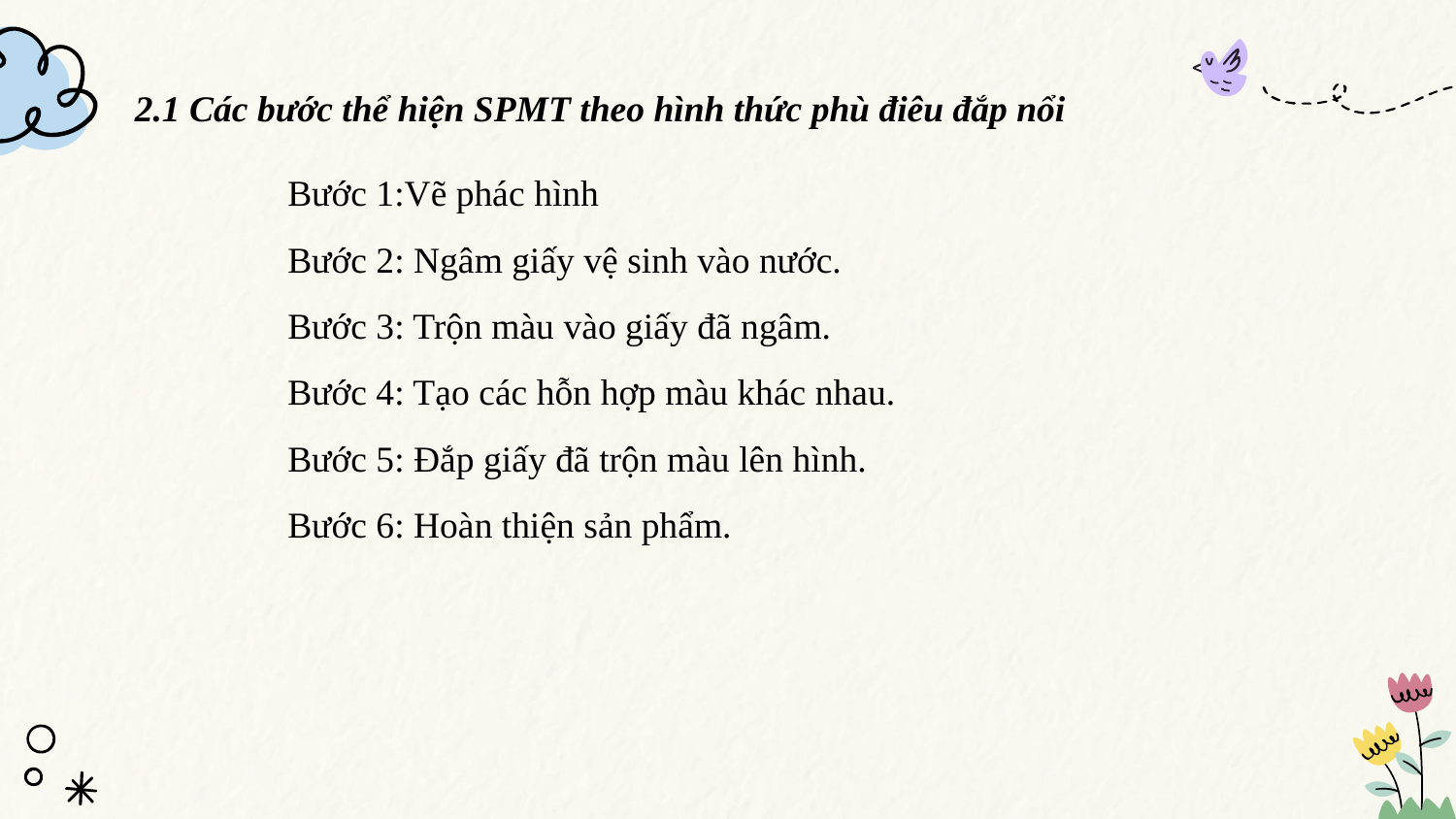

# 2.1 Các bước thể hiện SPMT theo hình thức phù điêu đắp nổi
Bước 1:Vẽ phác hình
Bước 2: Ngâm giấy vệ sinh vào nước.
Bước 3: Trộn màu vào giấy đã ngâm.
Bước 4: Tạo các hỗn hợp màu khác nhau.
Bước 5: Đắp giấy đã trộn màu lên hình.
Bước 6: Hoàn thiện sản phẩm.